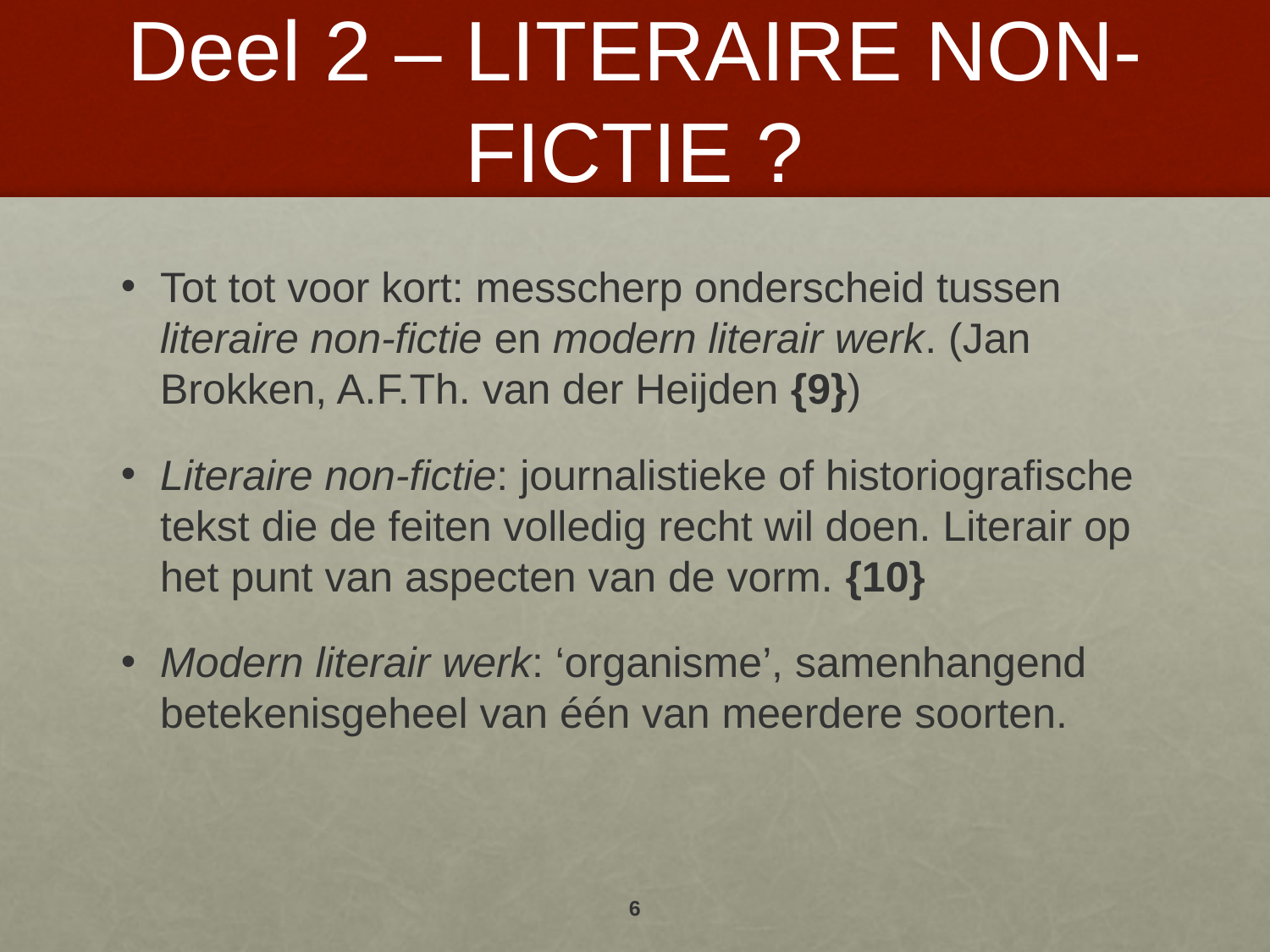

# Deel 2 – LITERAIRE NON-FICTIE ?
Tot tot voor kort: messcherp onderscheid tussen literaire non-fictie en modern literair werk. (Jan Brokken, A.F.Th. van der Heijden {9})
Literaire non-fictie: journalistieke of historiografische tekst die de feiten volledig recht wil doen. Literair op het punt van aspecten van de vorm. {10}
Modern literair werk: ‘organisme’, samenhangend betekenisgeheel van één van meerdere soorten.
6